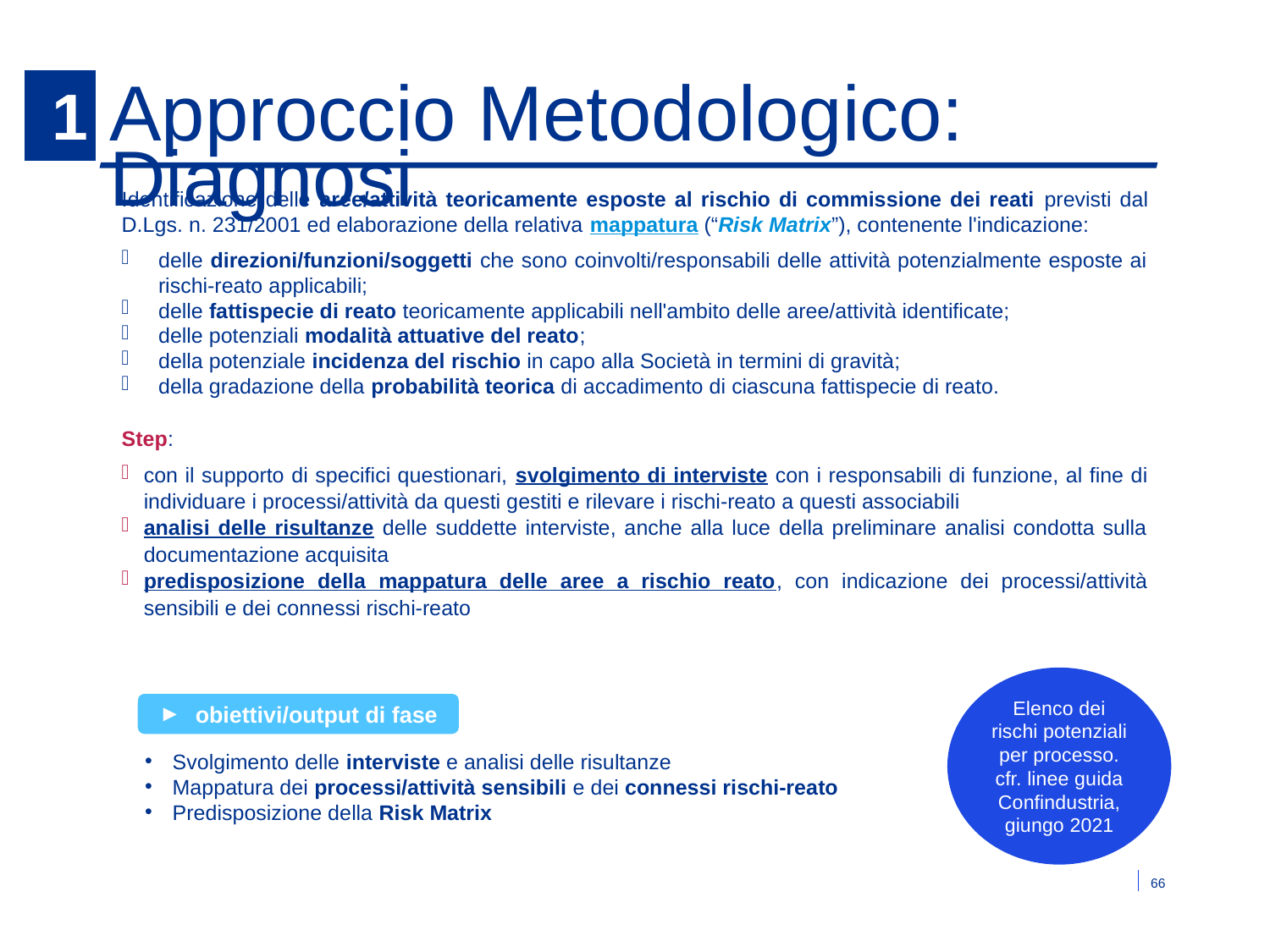

5.1
# Approccio Metodologico: Diagnosi

Identificazione delle aree/attività teoricamente esposte al rischio di commissione dei reati previsti dal D.Lgs. n. 231/2001 ed elaborazione della relativa mappatura (“Risk Matrix”), contenente l'indicazione:
delle direzioni/funzioni/soggetti che sono coinvolti/responsabili delle attività potenzialmente esposte ai rischi-reato applicabili;
delle fattispecie di reato teoricamente applicabili nell'ambito delle aree/attività identificate;
delle potenziali modalità attuative del reato;
della potenziale incidenza del rischio in capo alla Società in termini di gravità;
della gradazione della probabilità teorica di accadimento di ciascuna fattispecie di reato.

Step:
con il supporto di specifici questionari, svolgimento di interviste con i responsabili di funzione, al fine di individuare i processi/attività da questi gestiti e rilevare i rischi-reato a questi associabili
analisi delle risultanze delle suddette interviste, anche alla luce della preliminare analisi condotta sulla documentazione acquisita
predisposizione della mappatura delle aree a rischio reato, con indicazione dei processi/attività sensibili e dei connessi rischi-reato
Elenco dei rischi potenziali per processo.
cfr. linee guida Confindustria, giungo 2021
obiettivi/output di fase
Svolgimento delle interviste e analisi delle risultanze
Mappatura dei processi/attività sensibili e dei connessi rischi-reato
Predisposizione della Risk Matrix